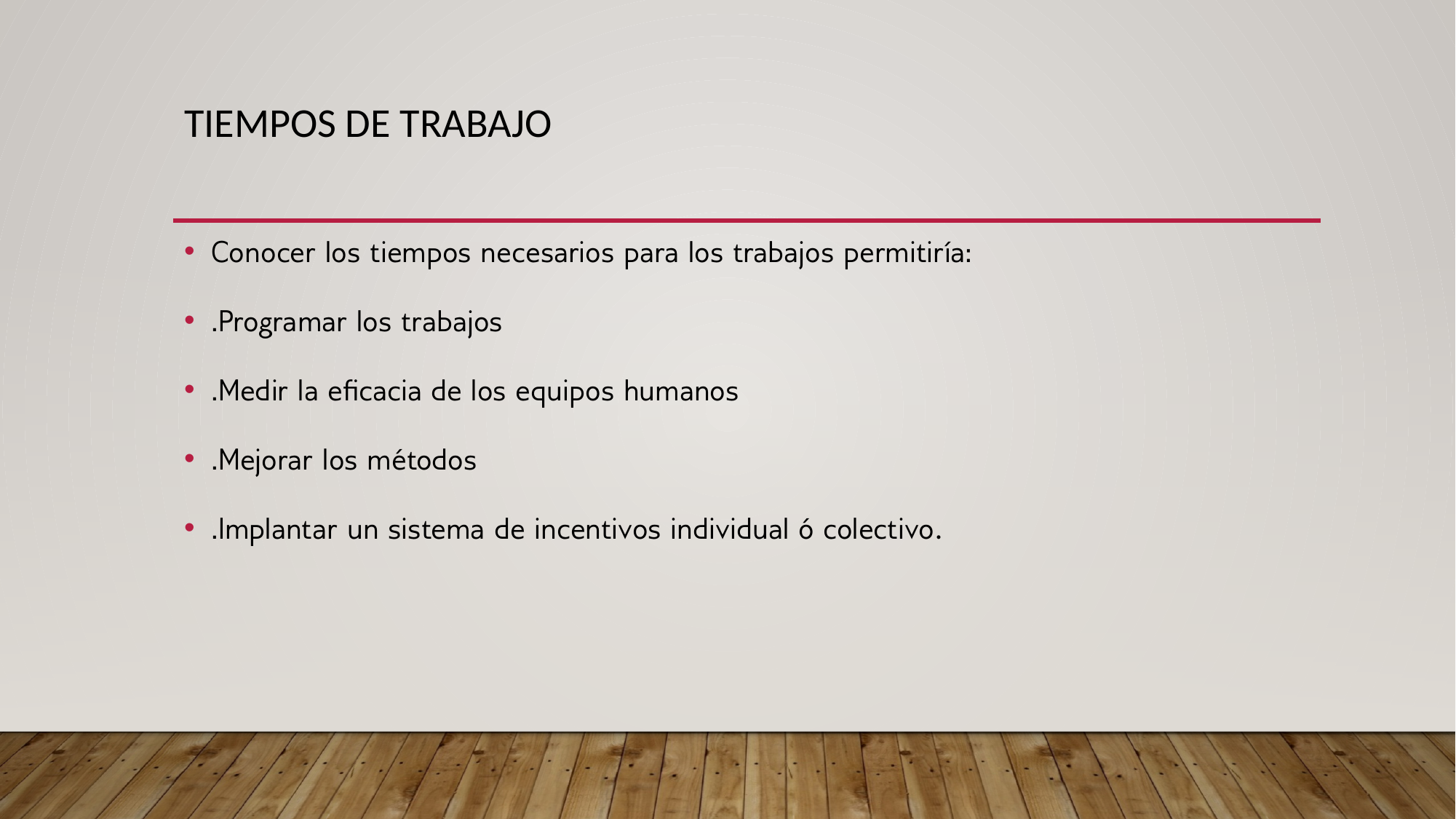

# TIEMPOS DE TRABAJO
Conocer los tiempos necesarios para los trabajos permitiría:
.Programar los trabajos
.Medir la eficacia de los equipos humanos
.Mejorar los métodos
.Implantar un sistema de incentivos individual ó colectivo.